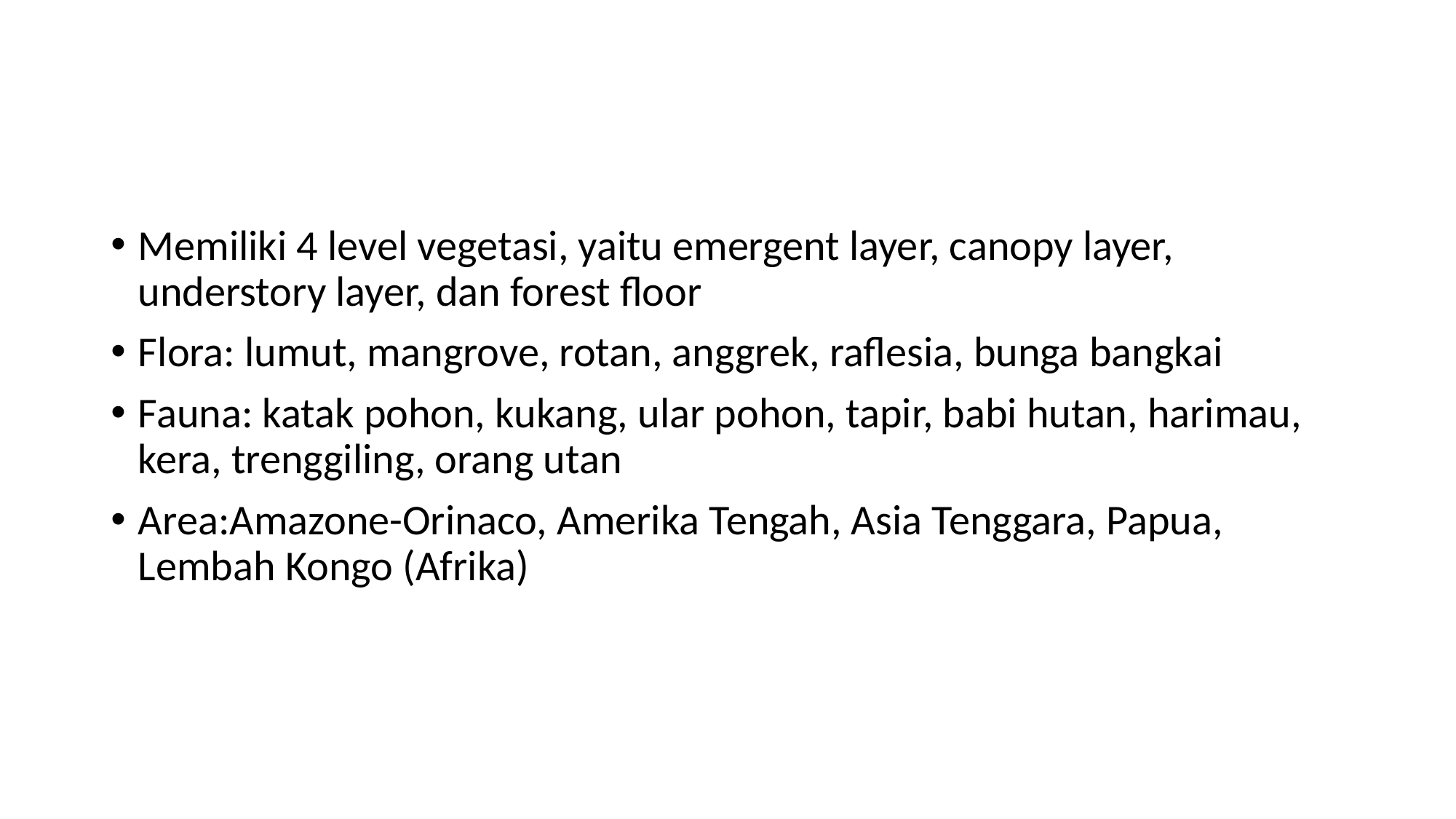

#
Memiliki 4 level vegetasi, yaitu emergent layer, canopy layer, understory layer, dan forest floor
Flora: lumut, mangrove, rotan, anggrek, raflesia, bunga bangkai
Fauna: katak pohon, kukang, ular pohon, tapir, babi hutan, harimau, kera, trenggiling, orang utan
Area:Amazone-Orinaco, Amerika Tengah, Asia Tenggara, Papua, Lembah Kongo (Afrika)